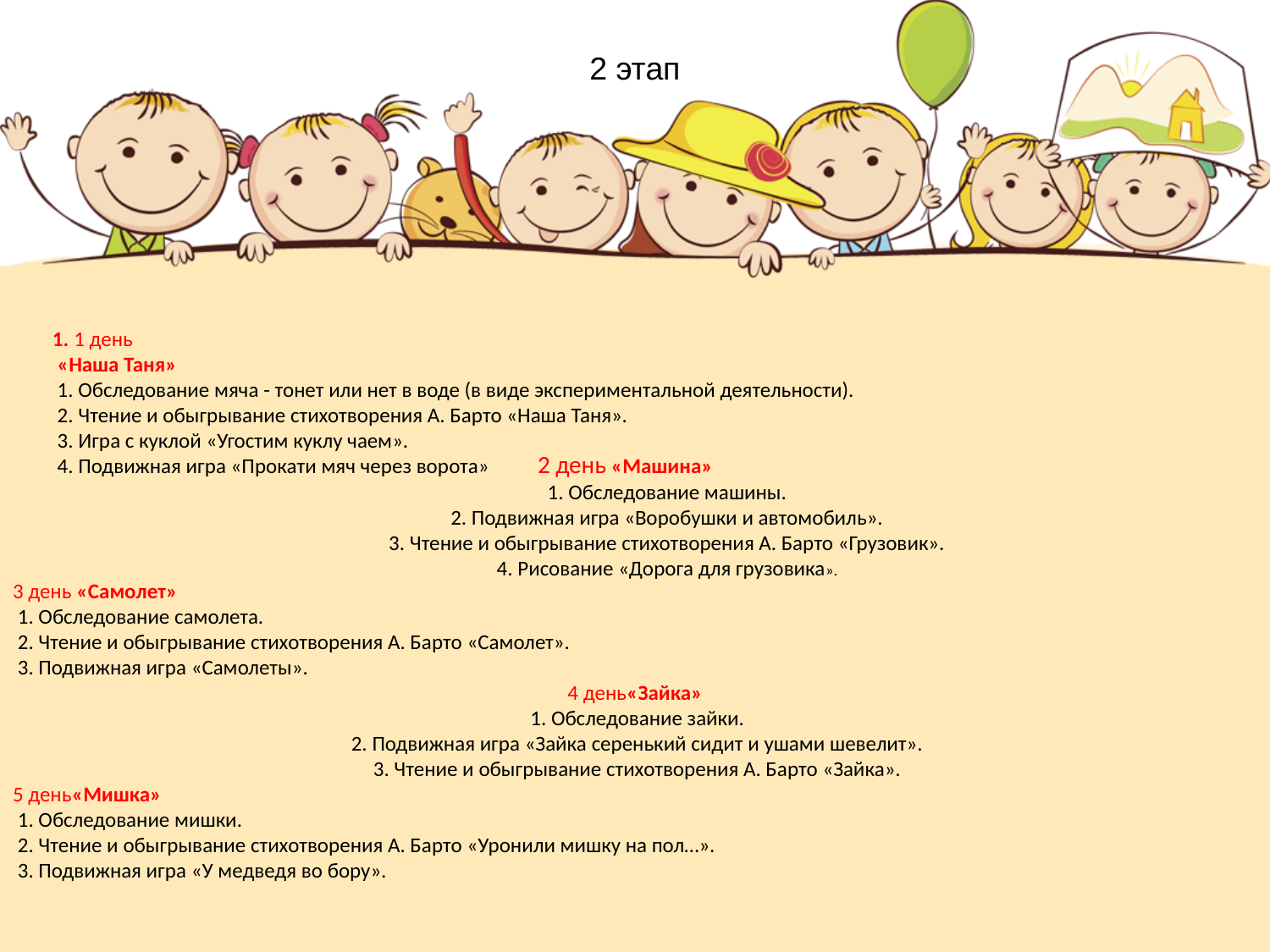

2 этап
1. 1 день
 «Наша Таня»
 1. Обследование мяча - тонет или нет в воде (в виде экспериментальной деятельности).
 2. Чтение и обыгрывание стихотворения А. Барто «Наша Таня».
 3. Игра с куклой «Угостим куклу чаем».
 4. Подвижная игра «Прокати мяч через ворота»

                                                                                          2 день «Машина»
 1. Обследование машины.
 2. Подвижная игра «Воробушки и автомобиль».
 3. Чтение и обыгрывание стихотворения А. Барто «Грузовик».
 4. Рисование «Дорога для грузовика».

3 день «Самолет»
 1. Обследование самолета.
 2. Чтение и обыгрывание стихотворения А. Барто «Самолет».
 3. Подвижная игра «Самолеты».
4 день«Зайка»
 1. Обследование зайки.
 2. Подвижная игра «Зайка серенький сидит и ушами шевелит».
 3. Чтение и обыгрывание стихотворения А. Барто «Зайка».
5 день«Мишка»
 1. Обследование мишки.
 2. Чтение и обыгрывание стихотворения А. Барто «Уронили мишку на пол…».
 3. Подвижная игра «У медведя во бору».